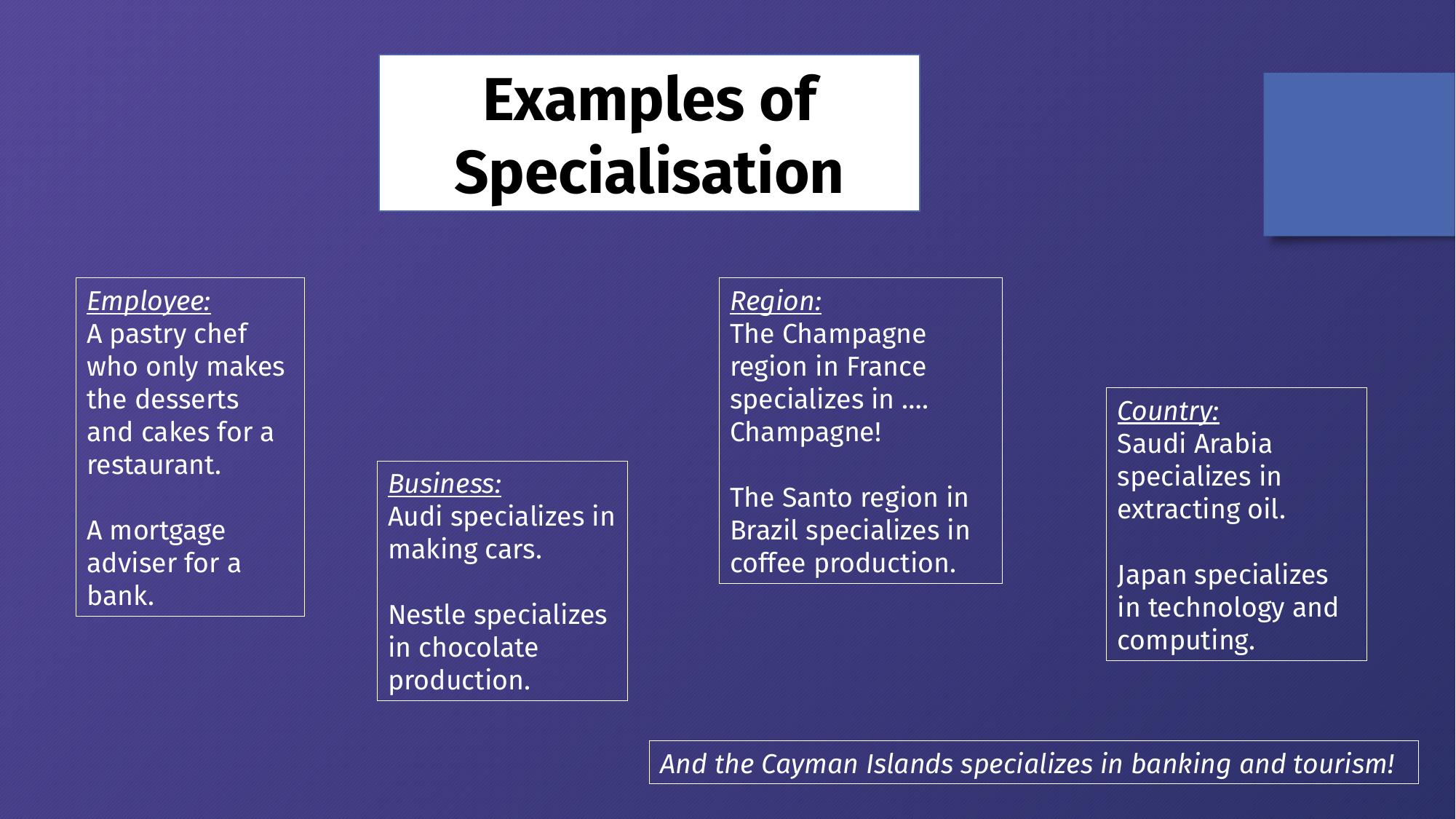

Examples of Specialisation
Employee:
A pastry chef who only makes the desserts and cakes for a restaurant.

A mortgage adviser for a bank.
Region:
The Champagne region in France specializes in …. Champagne!

The Santo region in Brazil specializes in coffee production.
Country:
Saudi Arabia specializes in extracting oil.

Japan specializes in technology and computing.
Business:
Audi specializes in making cars.

Nestle specializes in chocolate production.
And the Cayman Islands specializes in banking and tourism!